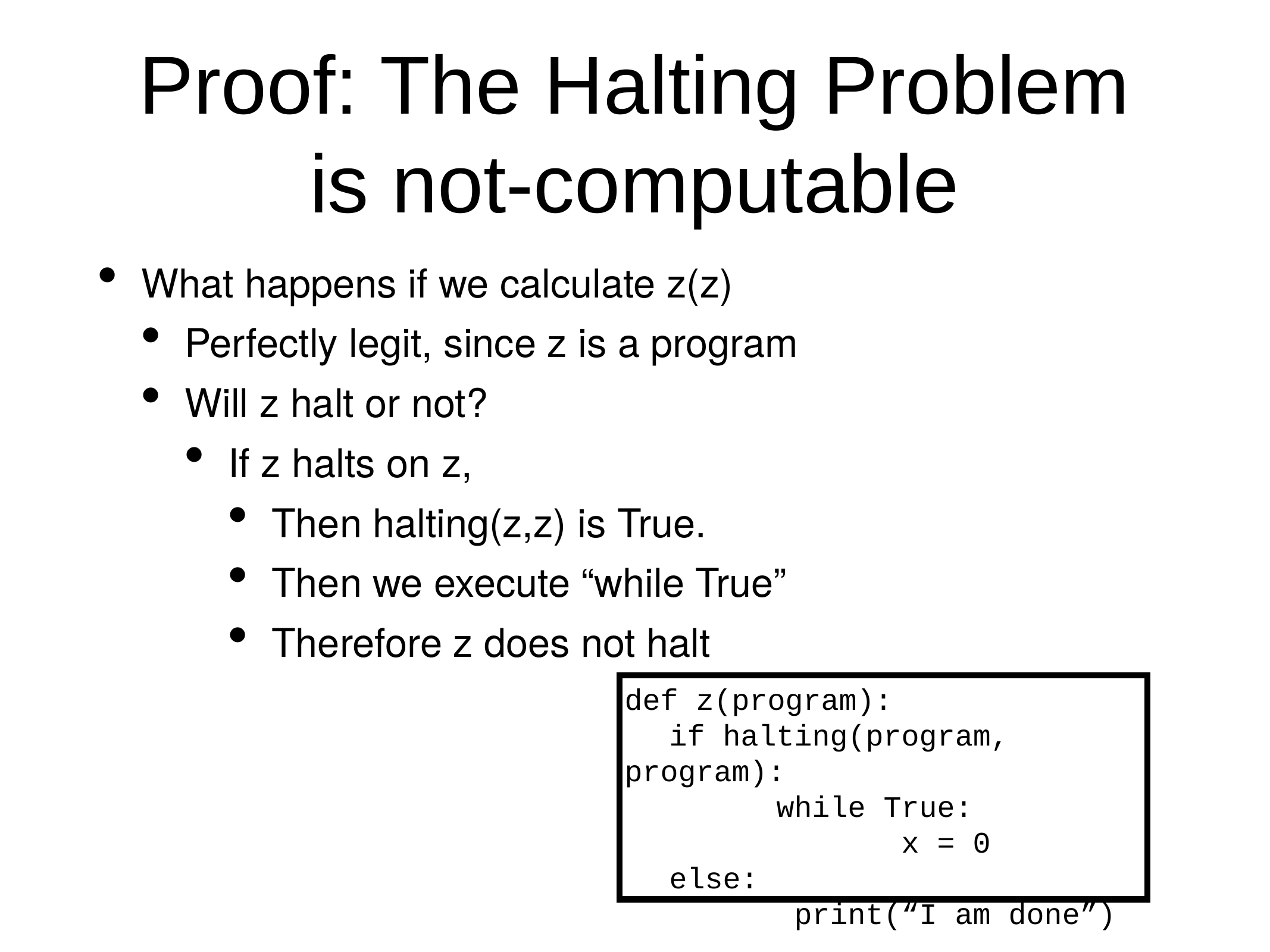

# Proof: The Halting Problem is not-computable
What happens if we calculate z(z)
Perfectly legit, since z is a program
Will z halt or not?
If z halts on z,
Then halting(z,z) is True.
Then we execute “while True”
Therefore z does not halt
def z(program):
if halting(program, program):
      while True:
             x = 0
else:
       print(“I am done”)